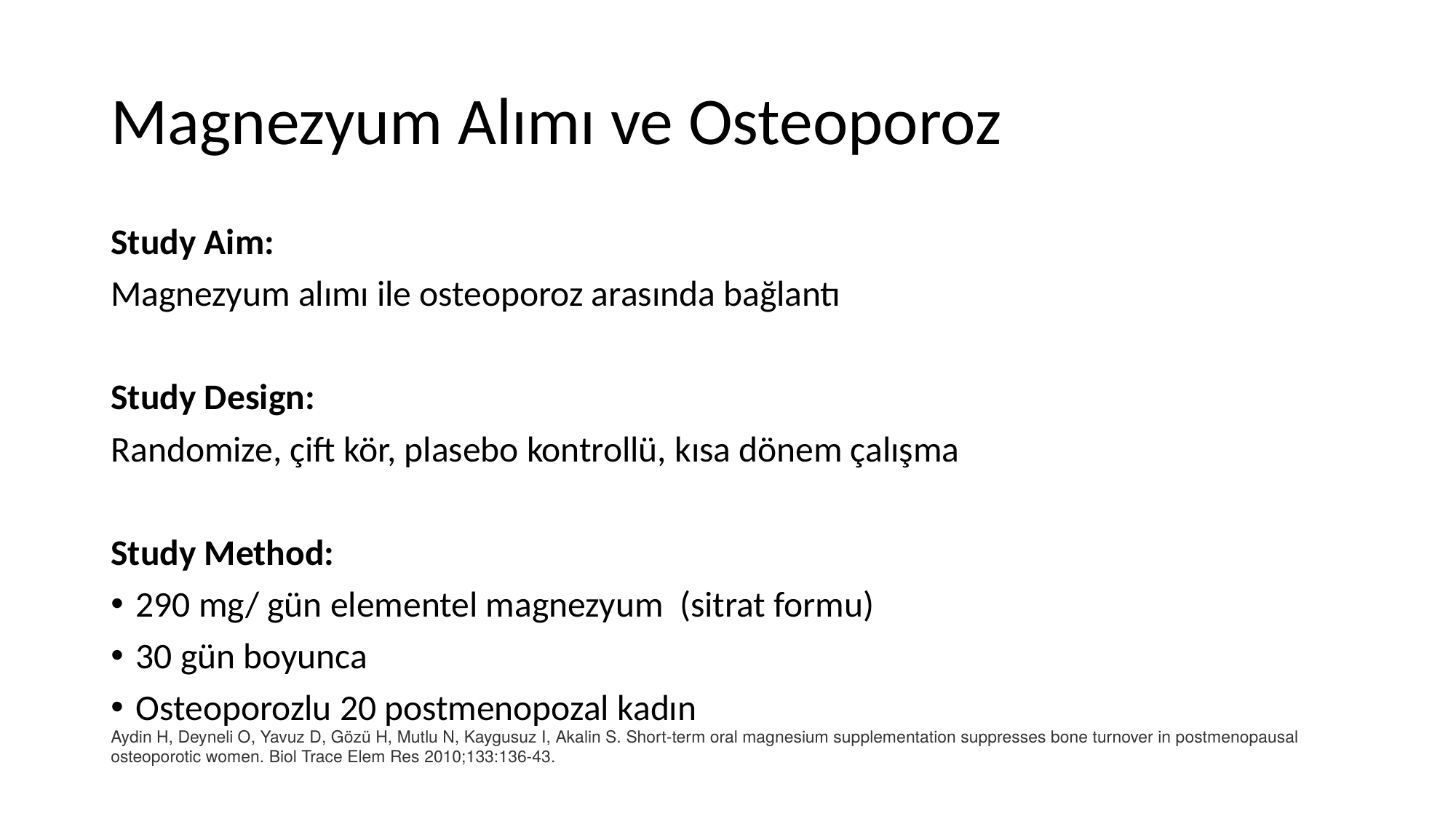

# Magnezyum Alımı ve Osteoporoz
Study Aim:
Magnezyum alımı ile osteoporoz arasında bağlantı

Study Design:
Randomize, çift kör, plasebo kontrollü, kısa dönem çalışma

Study Method:
290 mg/ gün elementel magnezyum  (sitrat formu)
30 gün boyunca
Osteoporozlu 20 postmenopozal kadın
Aydin H, Deyneli O, Yavuz D, Gözü H, Mutlu N, Kaygusuz I, Akalin S. Short-term oral magnesium supplementation suppresses bone turnover in postmenopausal osteoporotic women. Biol Trace Elem Res 2010;133:136-43.